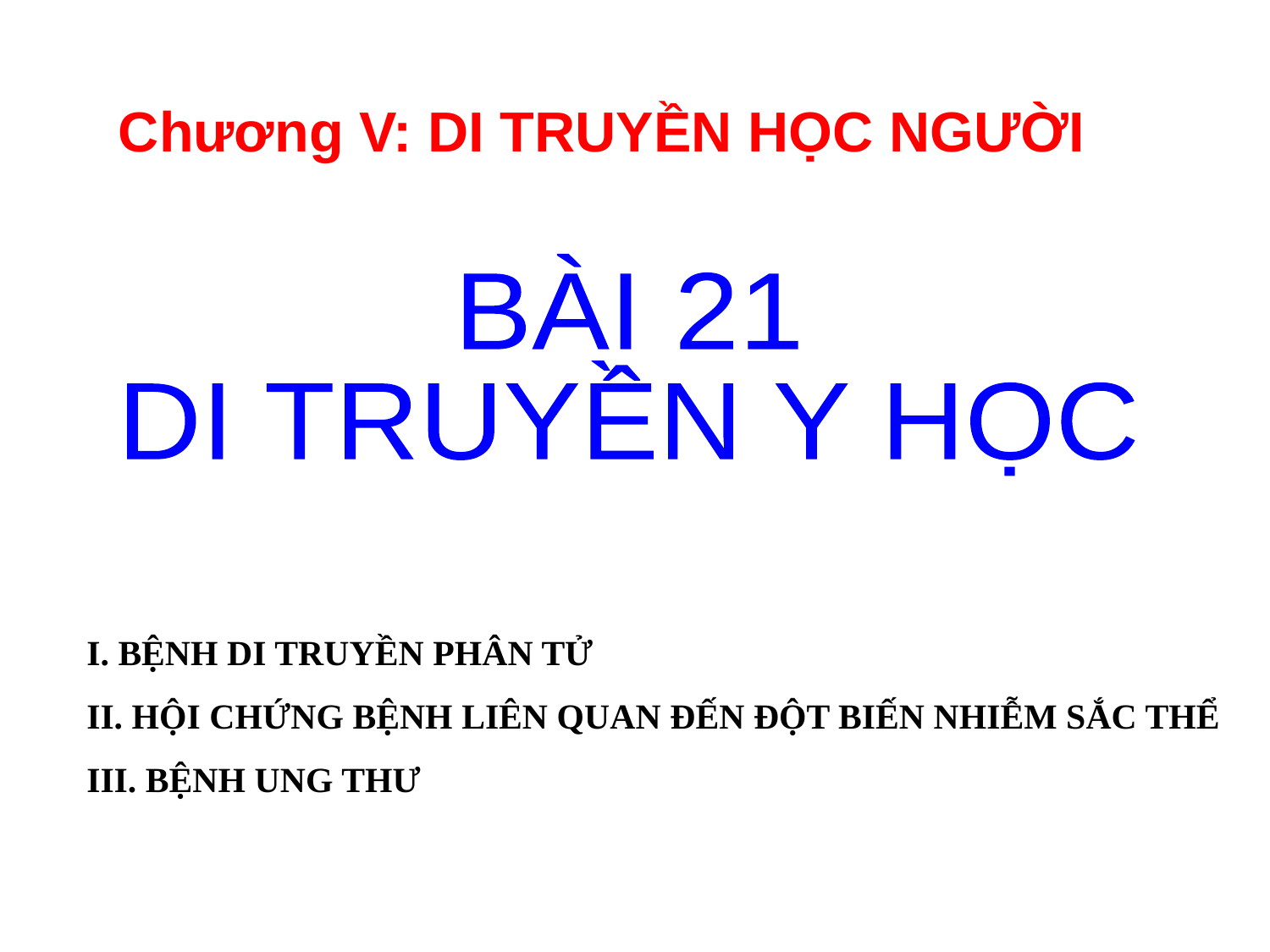

Chương V: DI TRUYỀN HỌC NGƯỜI
BÀI 21
DI TRUYỀN Y HỌC
I. BỆNH DI TRUYỀN PHÂN TỬ
II. HỘI CHỨNG BỆNH LIÊN QUAN ĐẾN ĐỘT BIẾN NHIỄM SẮC THỂ
III. BỆNH UNG THƯ